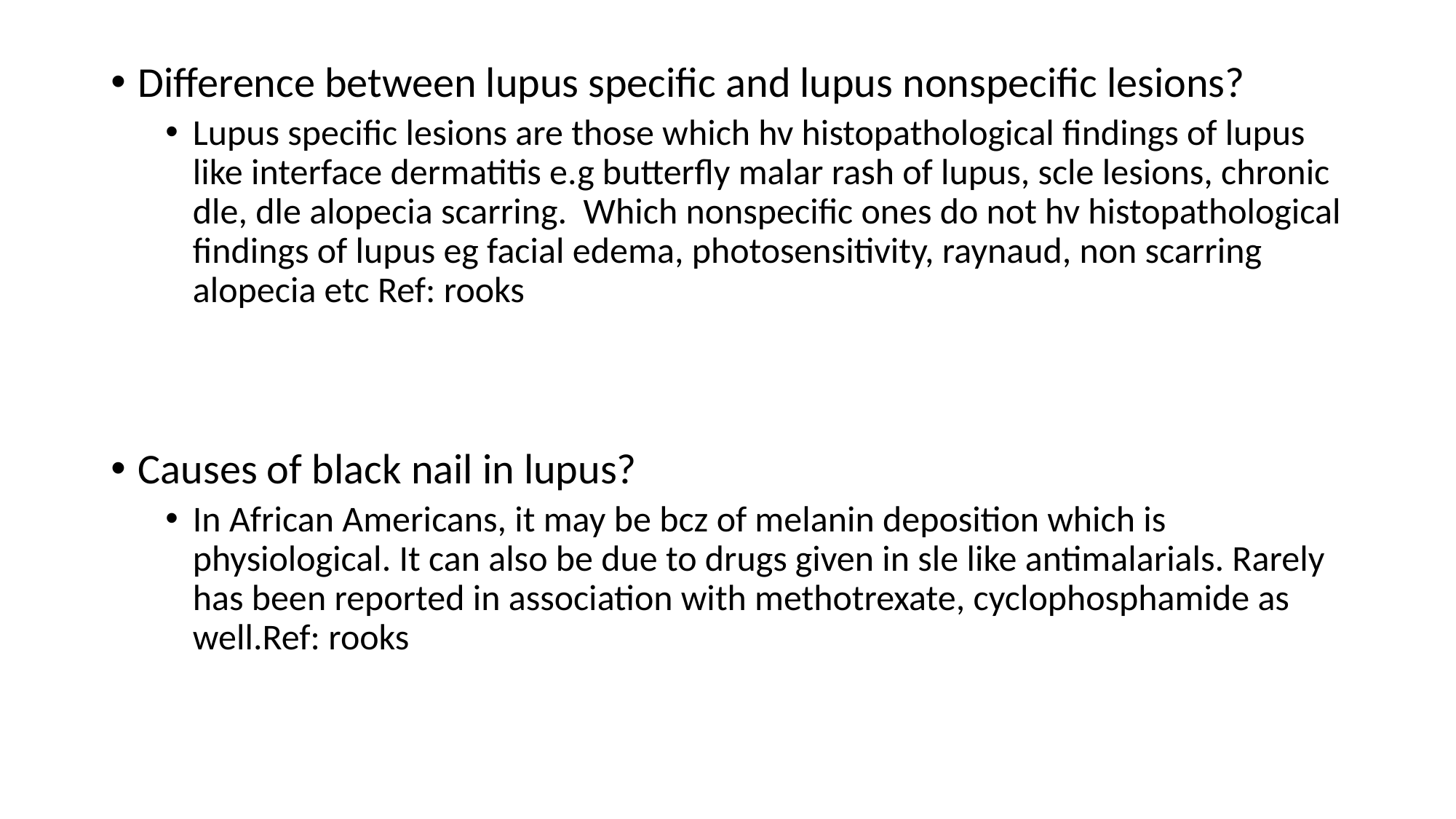

Difference between lupus specific and lupus nonspecific lesions?
Lupus specific lesions are those which hv histopathological findings of lupus like interface dermatitis e.g butterfly malar rash of lupus, scle lesions, chronic dle, dle alopecia scarring.  Which nonspecific ones do not hv histopathological findings of lupus eg facial edema, photosensitivity, raynaud, non scarring alopecia etc Ref: rooks

Causes of black nail in lupus?
In African Americans, it may be bcz of melanin deposition which is physiological. It can also be due to drugs given in sle like antimalarials. Rarely has been reported in association with methotrexate, cyclophosphamide as well.Ref: rooks